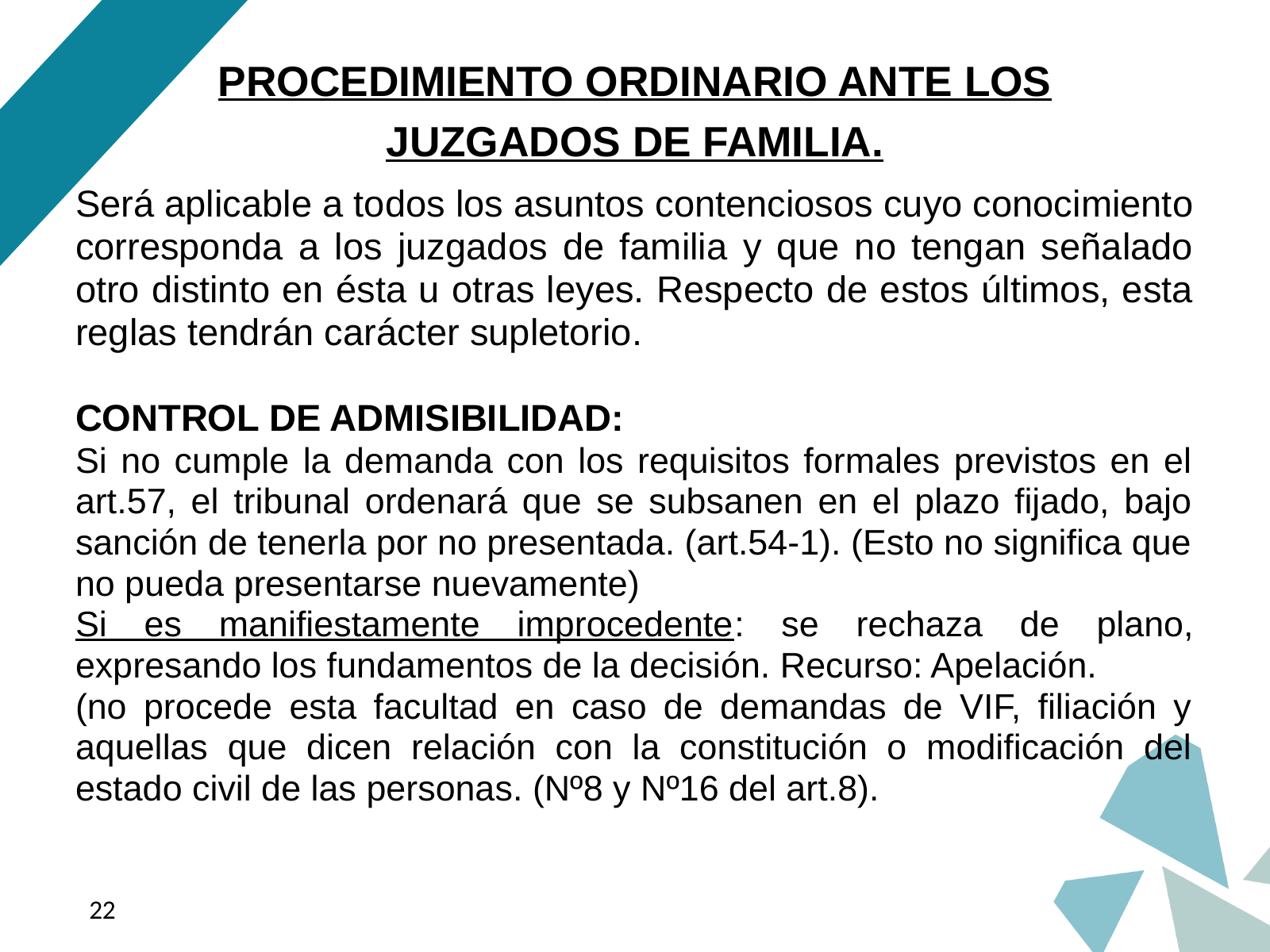

PROCEDIMIENTO ORDINARIO ANTE LOS JUZGADOS DE FAMILIA.
Será aplicable a todos los asuntos contenciosos cuyo conocimiento corresponda a los juzgados de familia y que no tengan señalado otro distinto en ésta u otras leyes. Respecto de estos últimos, esta reglas tendrán carácter supletorio.

CONTROL DE ADMISIBILIDAD:
Si no cumple la demanda con los requisitos formales previstos en el art.57, el tribunal ordenará que se subsanen en el plazo fijado, bajo sanción de tenerla por no presentada. (art.54-1). (Esto no significa que no pueda presentarse nuevamente)
Si es manifiestamente improcedente: se rechaza de plano, expresando los fundamentos de la decisión. Recurso: Apelación.
(no procede esta facultad en caso de demandas de VIF, filiación y aquellas que dicen relación con la constitución o modificación del estado civil de las personas. (Nº8 y Nº16 del art.8).

22